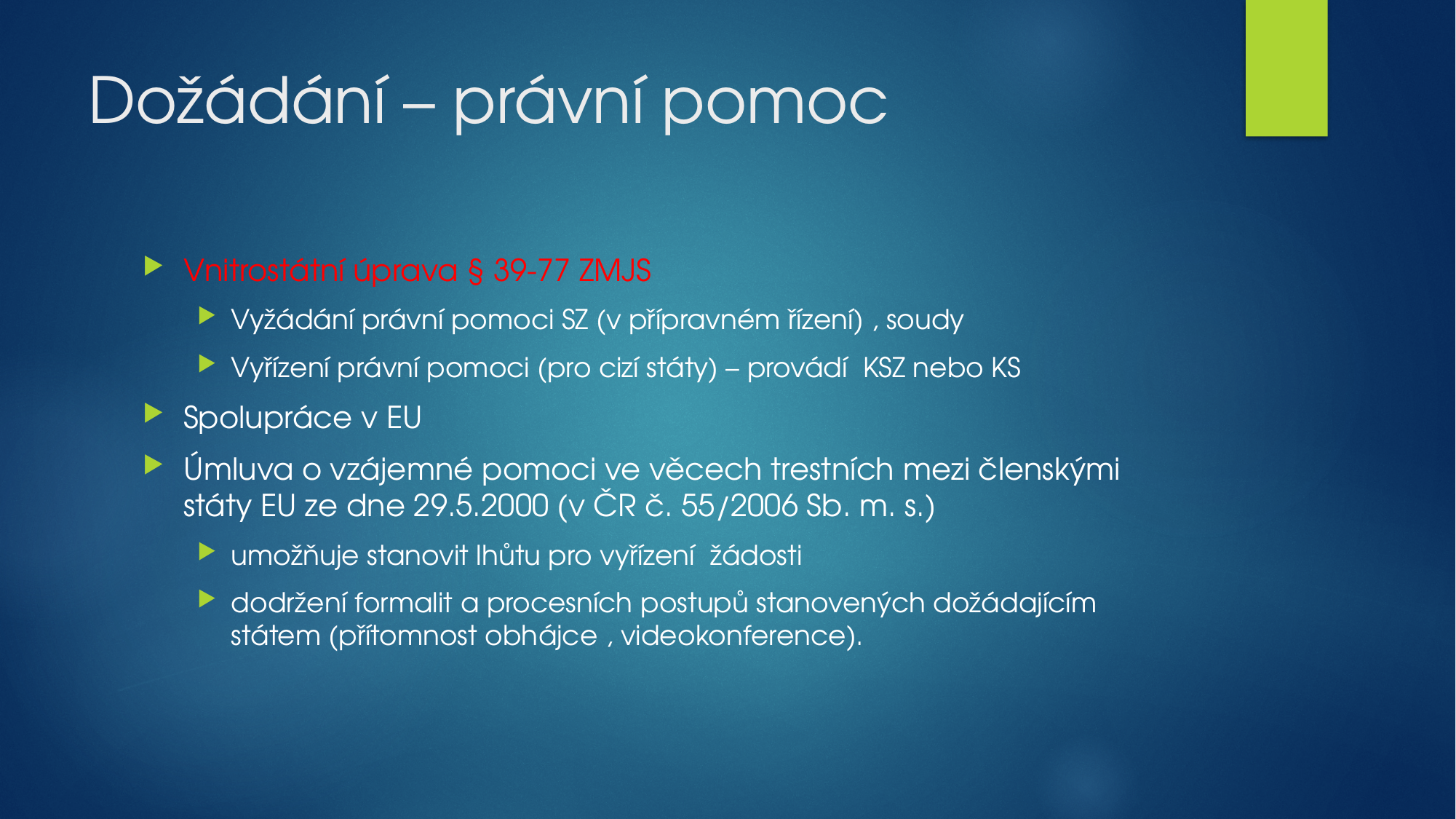

# Dožádání – právní pomoc
Vnitrostátní úprava § 39-77 ZMJS
Vyžádání právní pomoci SZ (v přípravném řízení) , soudy
Vyřízení právní pomoci (pro cizí státy) – provádí  KSZ nebo KS
Spolupráce v EU
Úmluva o vzájemné pomoci ve věcech trestních mezi členskými státy EU ze dne 29.5.2000 (v ČR č. 55/2006 Sb. m. s.)
umožňuje stanovit lhůtu pro vyřízení  žádosti
dodržení formalit a procesních postupů stanovených dožádajícím státem (přítomnost obhájce , videokonference).